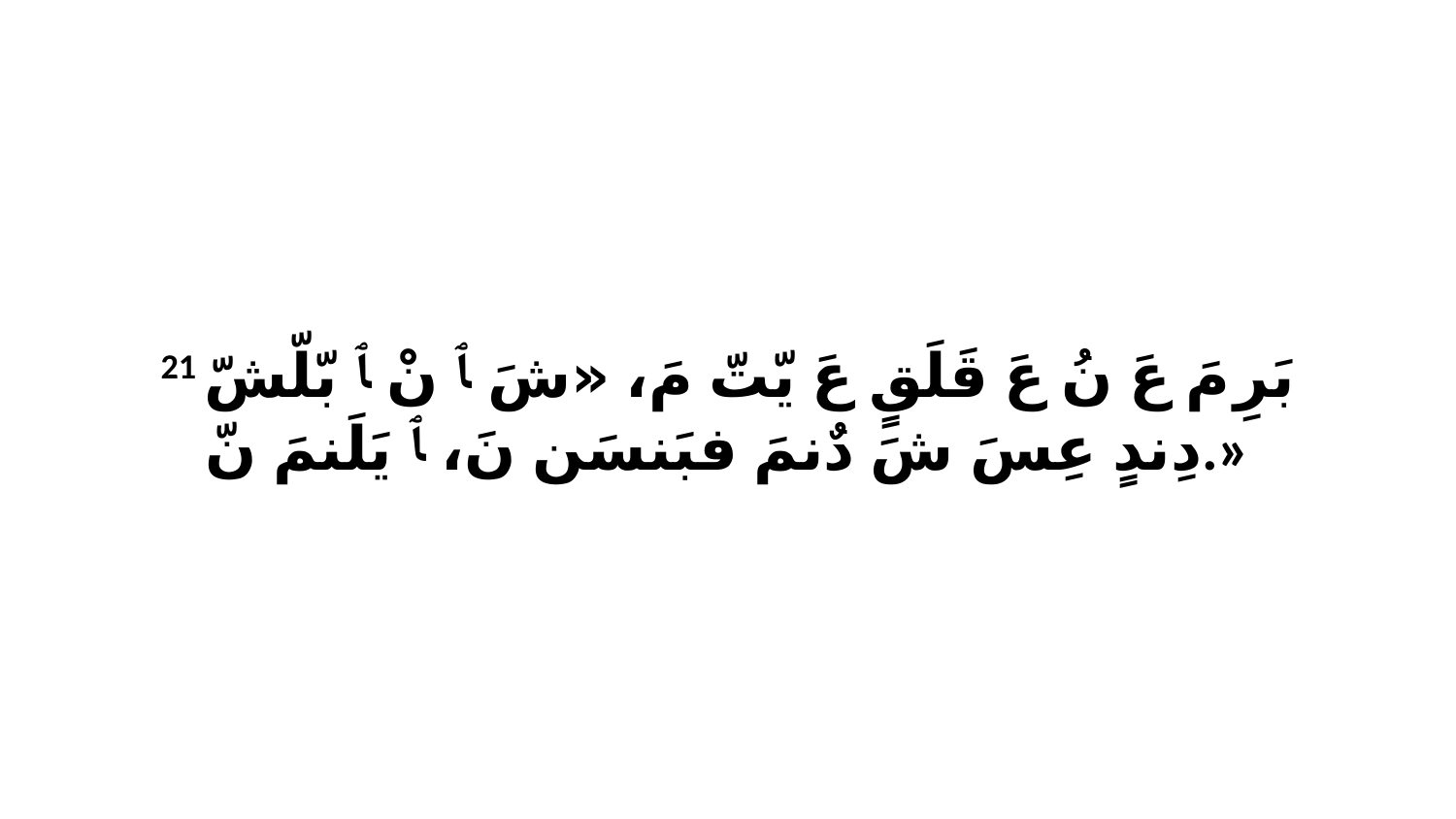

21 بَرِ مَ عَ نُ عَ قَلَقٍ عَ يّتّ مَ، «شَ ﭑ نْ ﭑ بّلّشّ دِندٍ عِسَ شَ دٌنمَ فبَنسَن نَ، ﭑ يَلَنمَ نّ.»